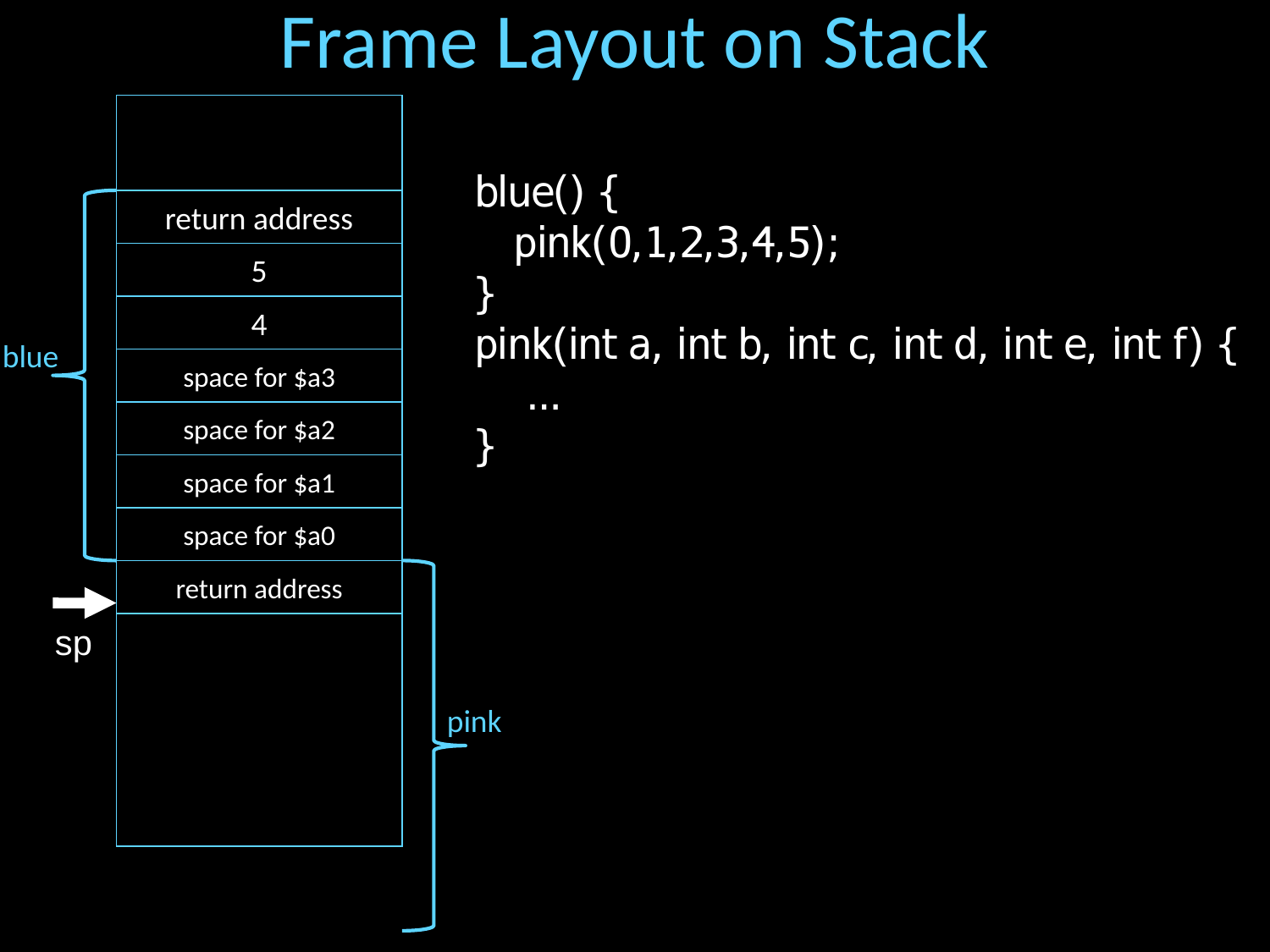

# Frame Layout on Stack

blue() {
   pink(0,1,2,3,4,5);
}
pink(int a, int b, int c, int d, int e, int f) {
    …
}

return address
5
4
blue
space for $a3
space for $a2
space for $a1
space for $a0
return address

sp
pink